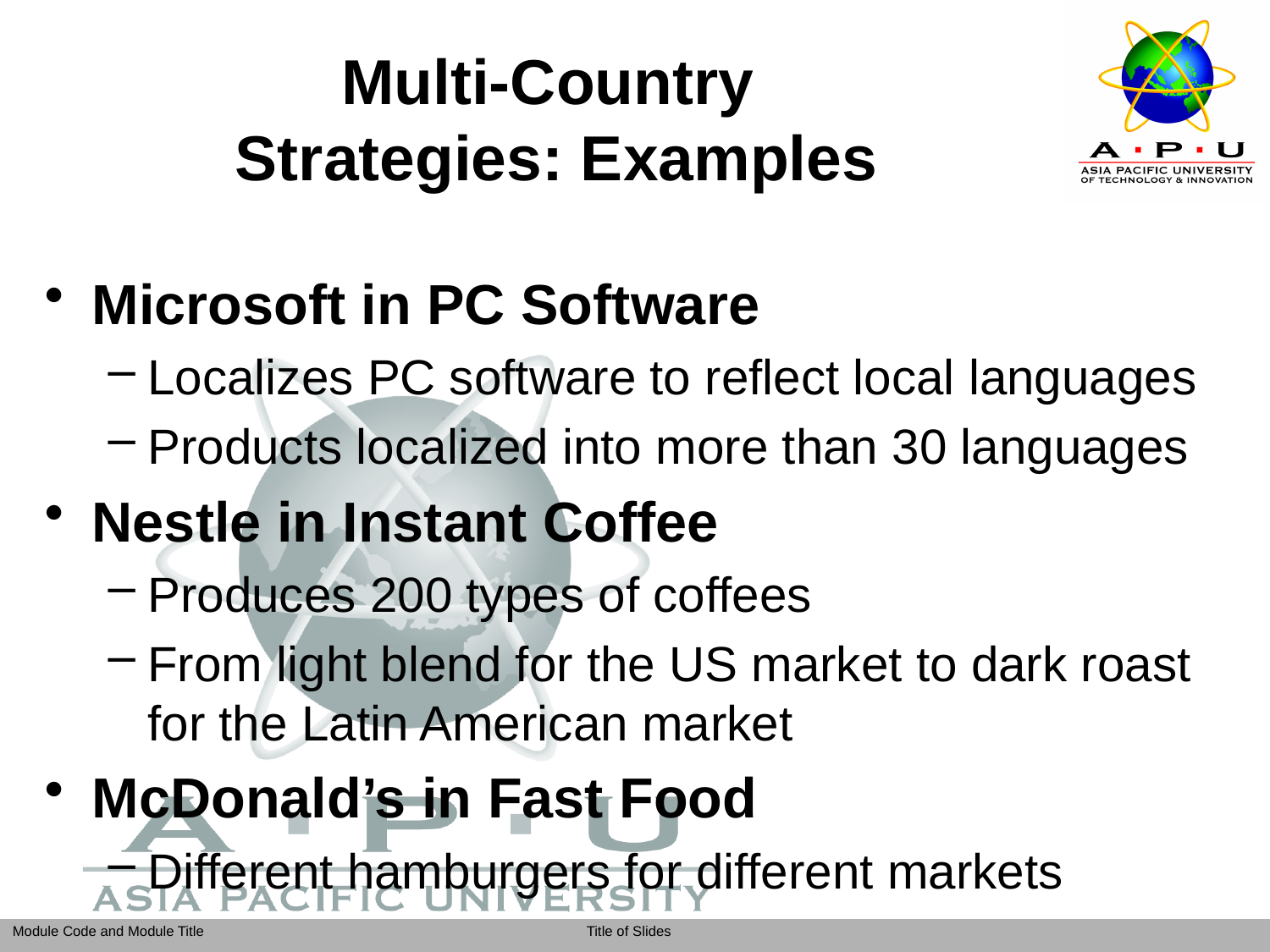

# Multi-Country Strategies: Examples
Microsoft in PC Software
Localizes PC software to reflect local languages
Products localized into more than 30 languages
Nestle in Instant Coffee
Produces 200 types of coffees
From light blend for the US market to dark roast for the Latin American market
McDonald’s in Fast Food
Different hamburgers for different markets